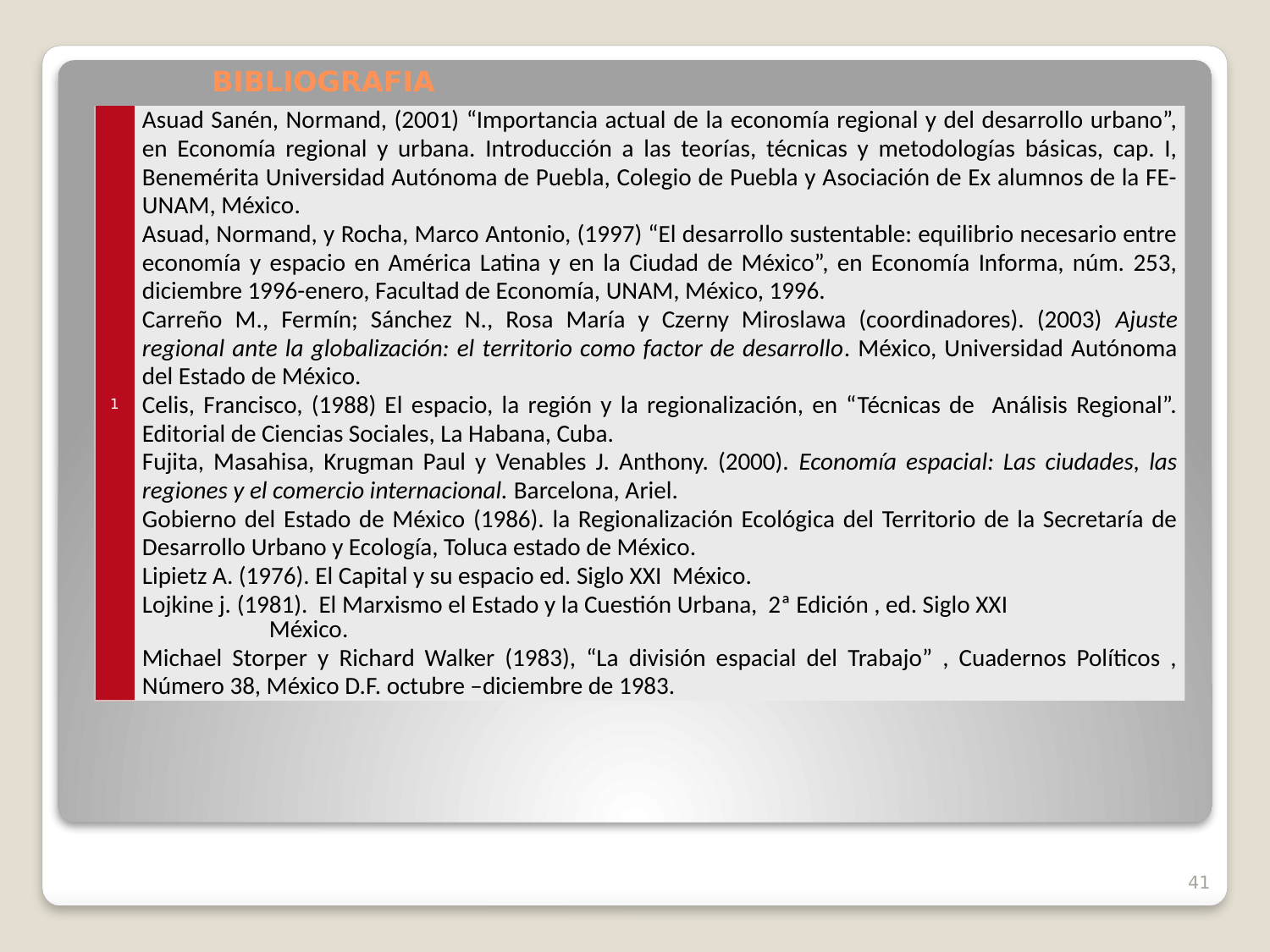

# BIBLIOGRAFIA
| 1 | Asuad Sanén, Normand, (2001) “Importancia actual de la economía regional y del desarrollo urbano”, en Economía regional y urbana. Introducción a las teorías, técnicas y metodologías básicas, cap. I, Benemérita Universidad Autónoma de Puebla, Colegio de Puebla y Asociación de Ex alumnos de la FE-UNAM, México. Asuad, Normand, y Rocha, Marco Antonio, (1997) “El desarrollo sustentable: equilibrio necesario entre economía y espacio en América Latina y en la Ciudad de México”, en Economía Informa, núm. 253, diciembre 1996-enero, Facultad de Economía, UNAM, México, 1996. Carreño M., Fermín; Sánchez N., Rosa María y Czerny Miroslawa (coordinadores). (2003) Ajuste regional ante la globalización: el territorio como factor de desarrollo. México, Universidad Autónoma del Estado de México. Celis, Francisco, (1988) El espacio, la región y la regionalización, en “Técnicas de Análisis Regional”. Editorial de Ciencias Sociales, La Habana, Cuba. Fujita, Masahisa, Krugman Paul y Venables J. Anthony. (2000). Economía espacial: Las ciudades, las regiones y el comercio internacional. Barcelona, Ariel. Gobierno del Estado de México (1986). la Regionalización Ecológica del Territorio de la Secretaría de Desarrollo Urbano y Ecología, Toluca estado de México. Lipietz A. (1976). El Capital y su espacio ed. Siglo XXI México. Lojkine j. (1981). El Marxismo el Estado y la Cuestión Urbana, 2ª Edición , ed. Siglo XXI México. Michael Storper y Richard Walker (1983), “La división espacial del Trabajo” , Cuadernos Políticos , Número 38, México D.F. octubre –diciembre de 1983. |
| --- | --- |
41